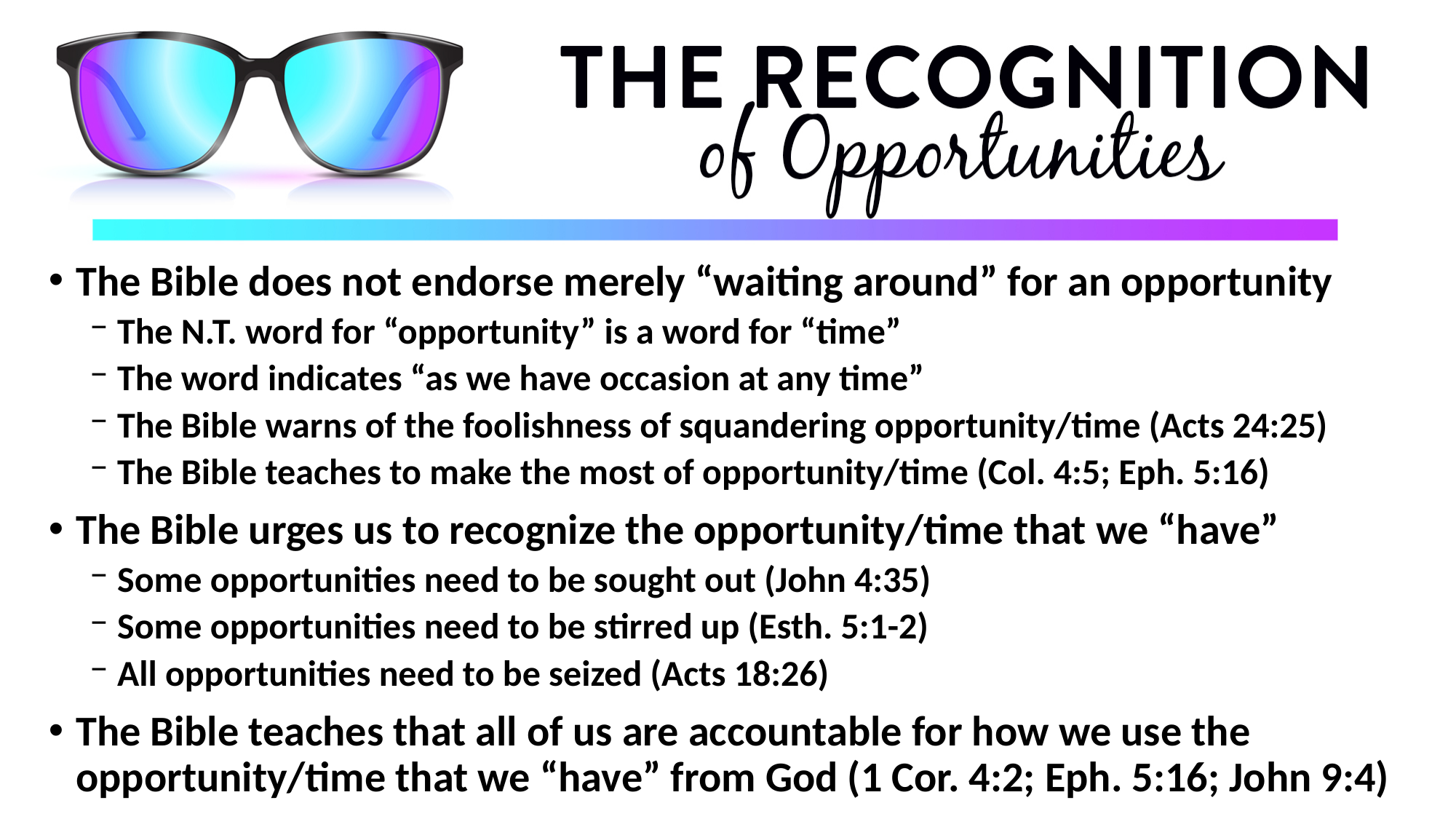

The Bible does not endorse merely “waiting around” for an opportunity
The N.T. word for “opportunity” is a word for “time”
The word indicates “as we have occasion at any time”
The Bible warns of the foolishness of squandering opportunity/time (Acts 24:25)
The Bible teaches to make the most of opportunity/time (Col. 4:5; Eph. 5:16)
The Bible urges us to recognize the opportunity/time that we “have”
Some opportunities need to be sought out (John 4:35)
Some opportunities need to be stirred up (Esth. 5:1-2)
All opportunities need to be seized (Acts 18:26)
The Bible teaches that all of us are accountable for how we use the opportunity/time that we “have” from God (1 Cor. 4:2; Eph. 5:16; John 9:4)